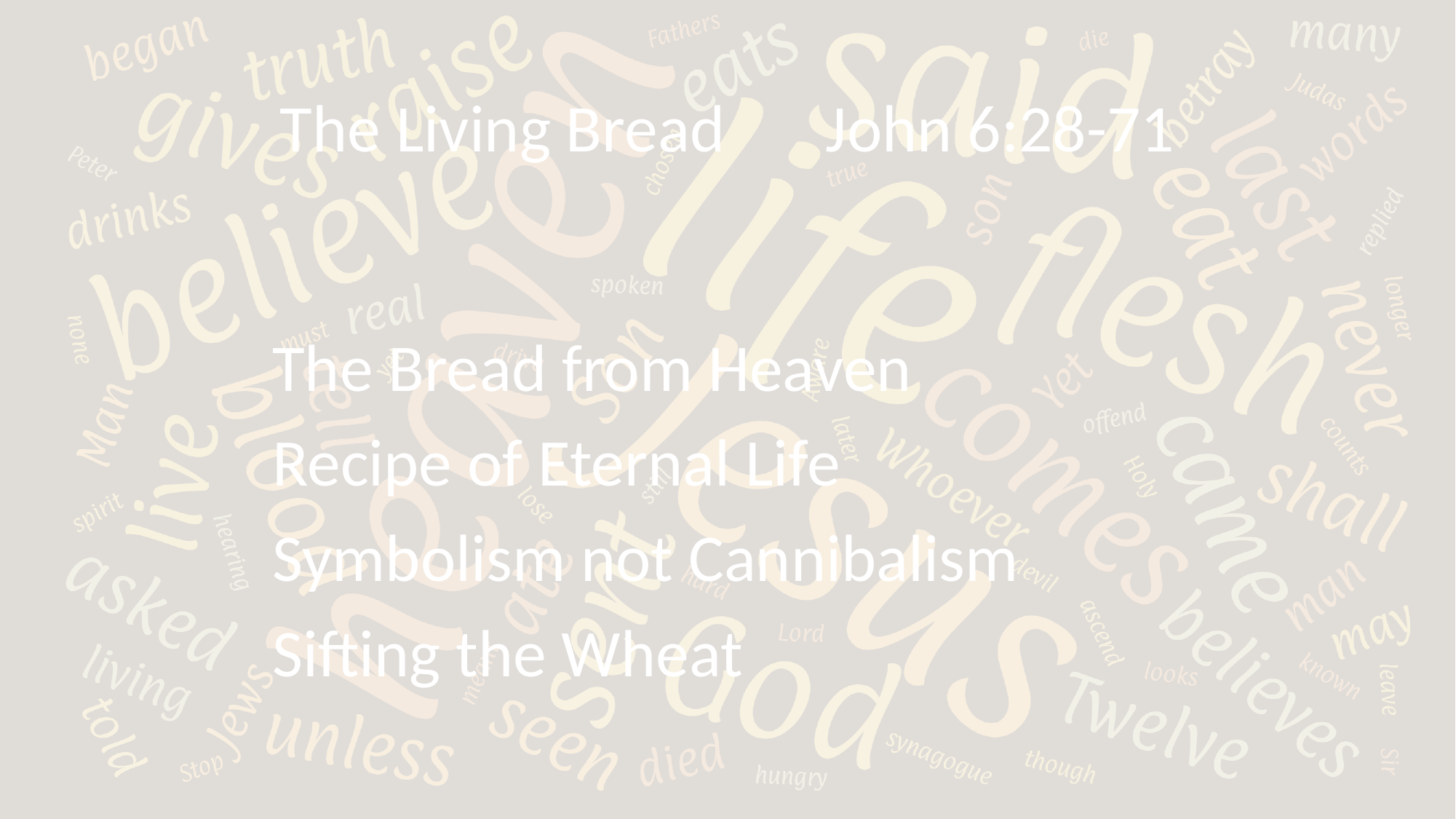

# The Living Bread	John 6:28-71
The Bread from Heaven
Recipe of Eternal Life
Symbolism not Cannibalism
Sifting the Wheat